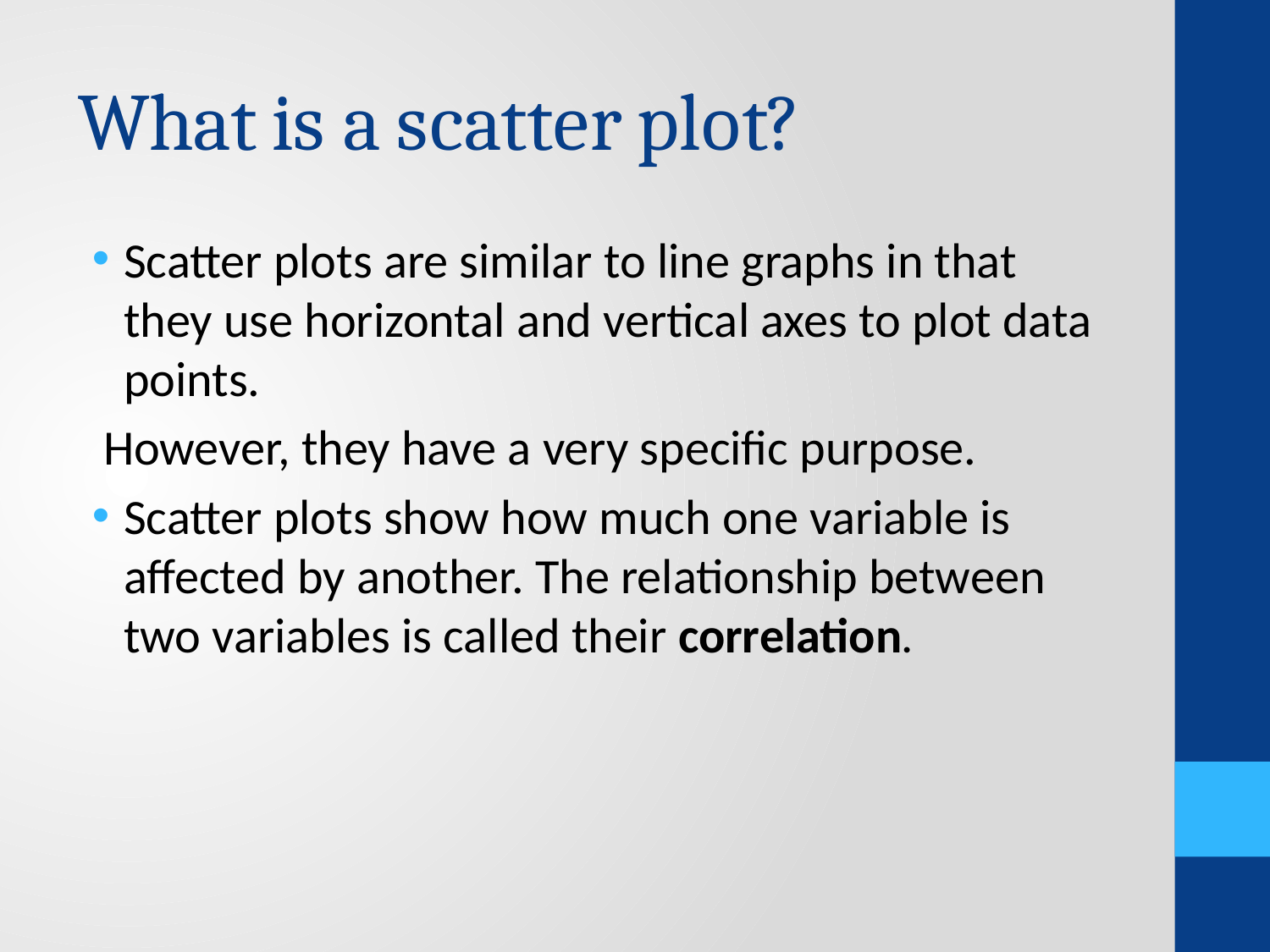

# What is a scatter plot?
Scatter plots are similar to line graphs in that they use horizontal and vertical axes to plot data points.
 However, they have a very specific purpose.
Scatter plots show how much one variable is affected by another. The relationship between two variables is called their correlation.